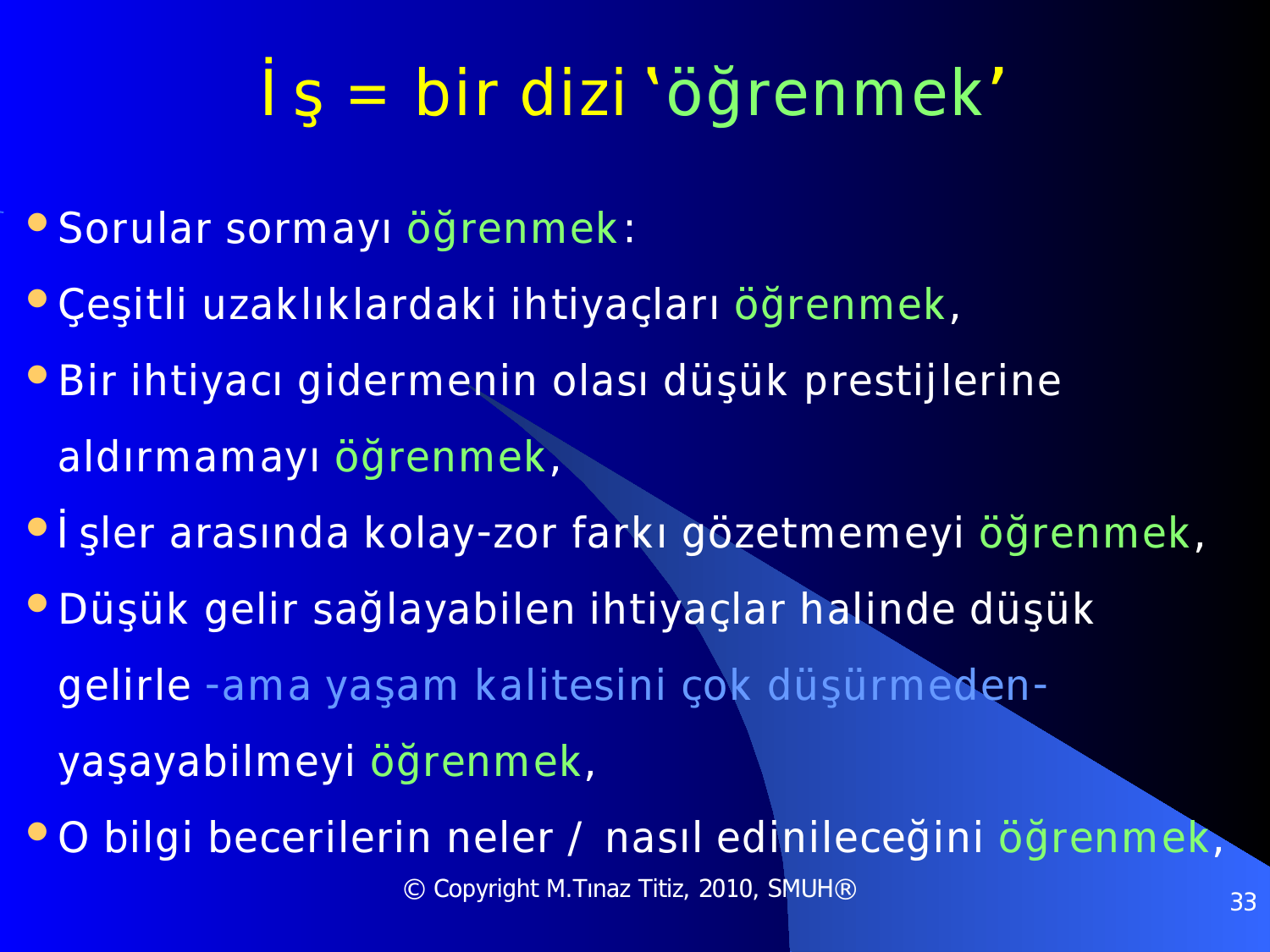

# İş = bir dizi ‘öğrenmek’
Sorular sormayı öğrenmek:
Çeşitli uzaklıklardaki ihtiyaçları öğrenmek,
Bir ihtiyacı gidermenin olası düşük prestijlerine aldırmamayı öğrenmek,
İşler arasında kolay-zor farkı gözetmemeyi öğrenmek,
Düşük gelir sağlayabilen ihtiyaçlar halinde düşük gelirle -ama yaşam kalitesini çok düşürmeden- yaşayabilmeyi öğrenmek,
O bilgi becerilerin neler / nasıl edinileceğini öğrenmek,
© Copyright M.Tınaz Titiz, 2010, SMUH®
33